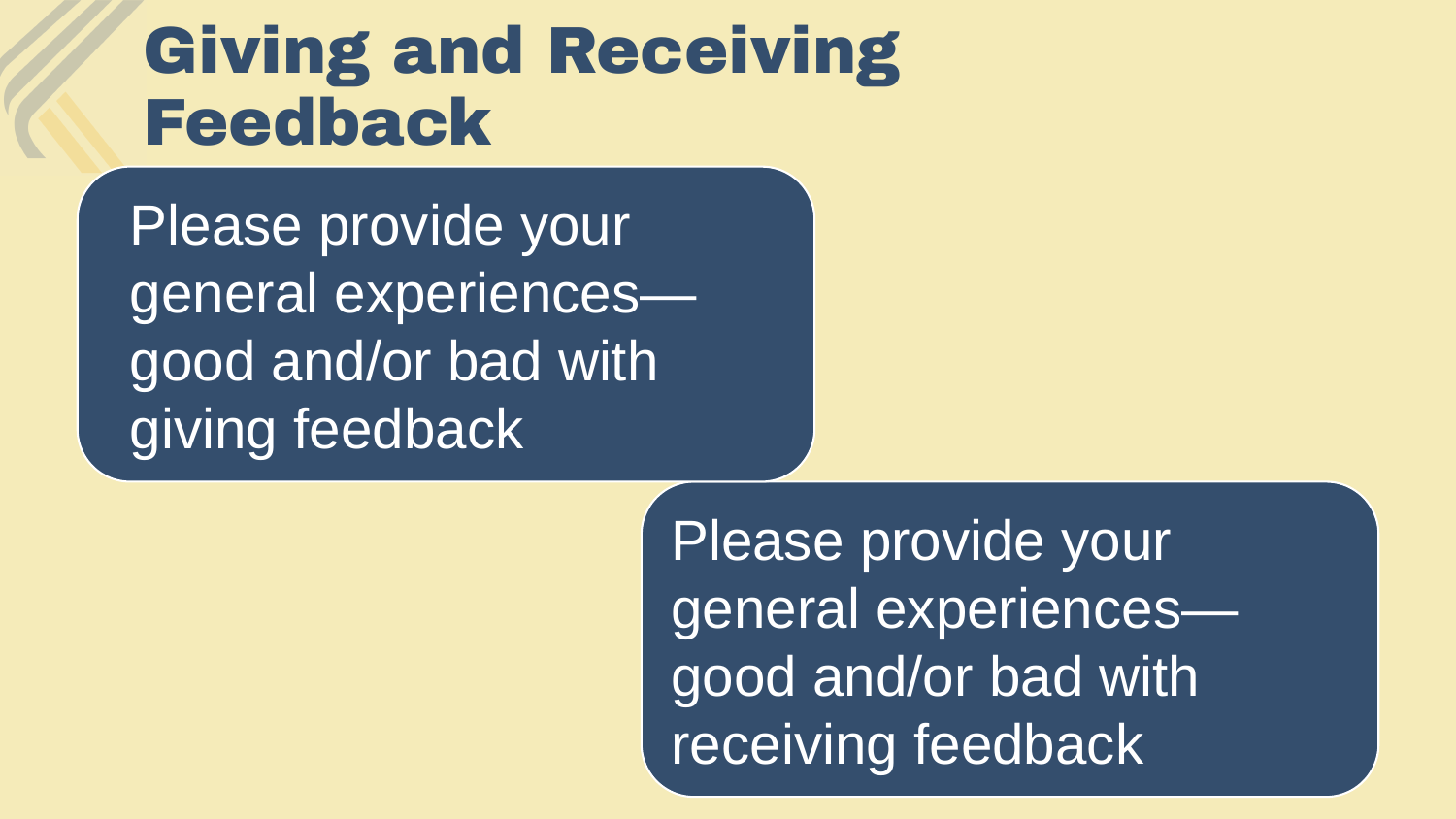

# Giving and Receiving Feedback

Please provide your general experiences—good and/or bad with giving feedback
Please provide your general experiences—good and/or bad with receiving feedback